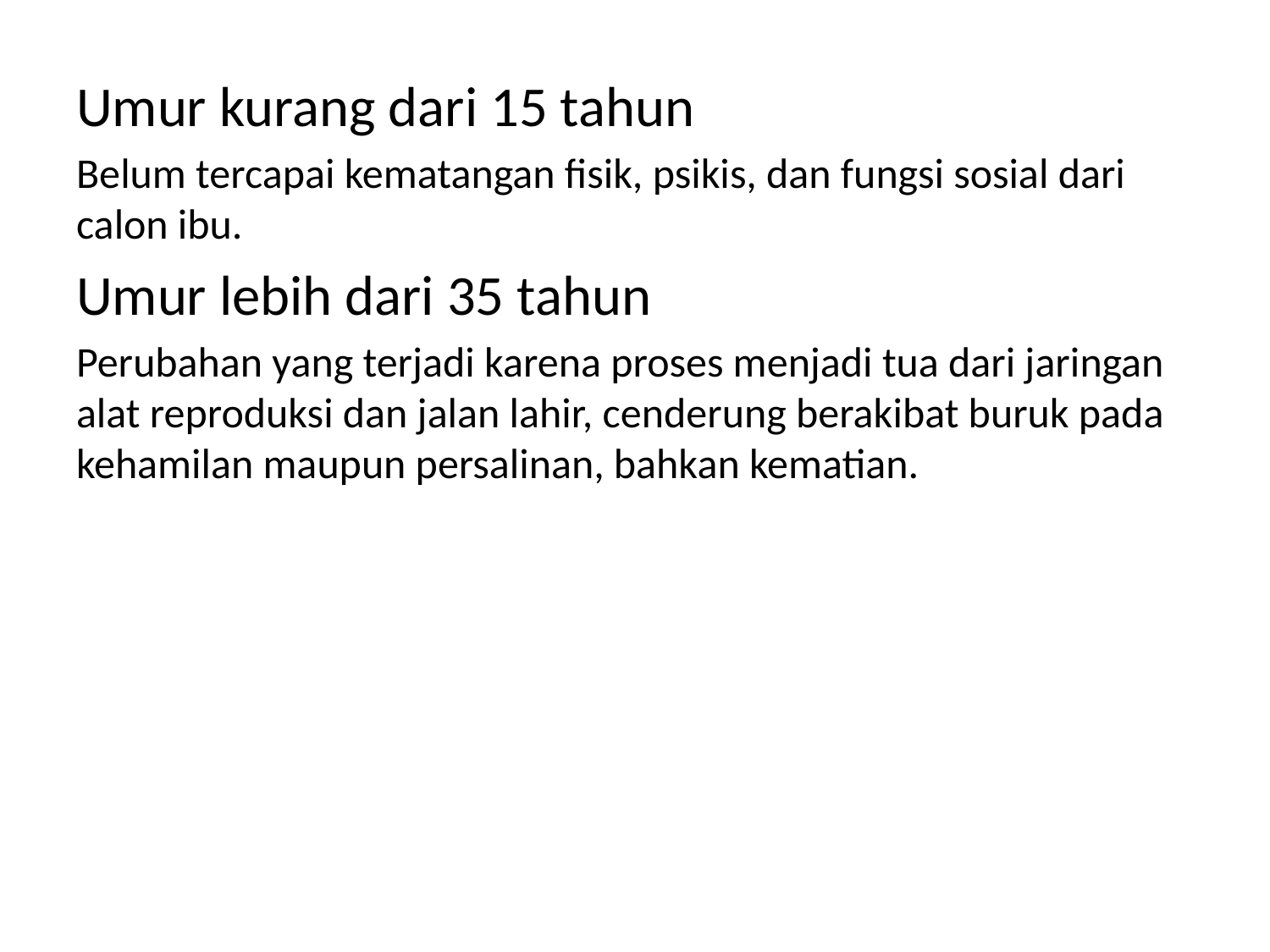

Umur kurang dari 15 tahun
Belum tercapai kematangan fisik, psikis, dan fungsi sosial dari calon ibu.
Umur lebih dari 35 tahun
Perubahan yang terjadi karena proses menjadi tua dari jaringan alat reproduksi dan jalan lahir, cenderung berakibat buruk pada kehamilan maupun persalinan, bahkan kematian.